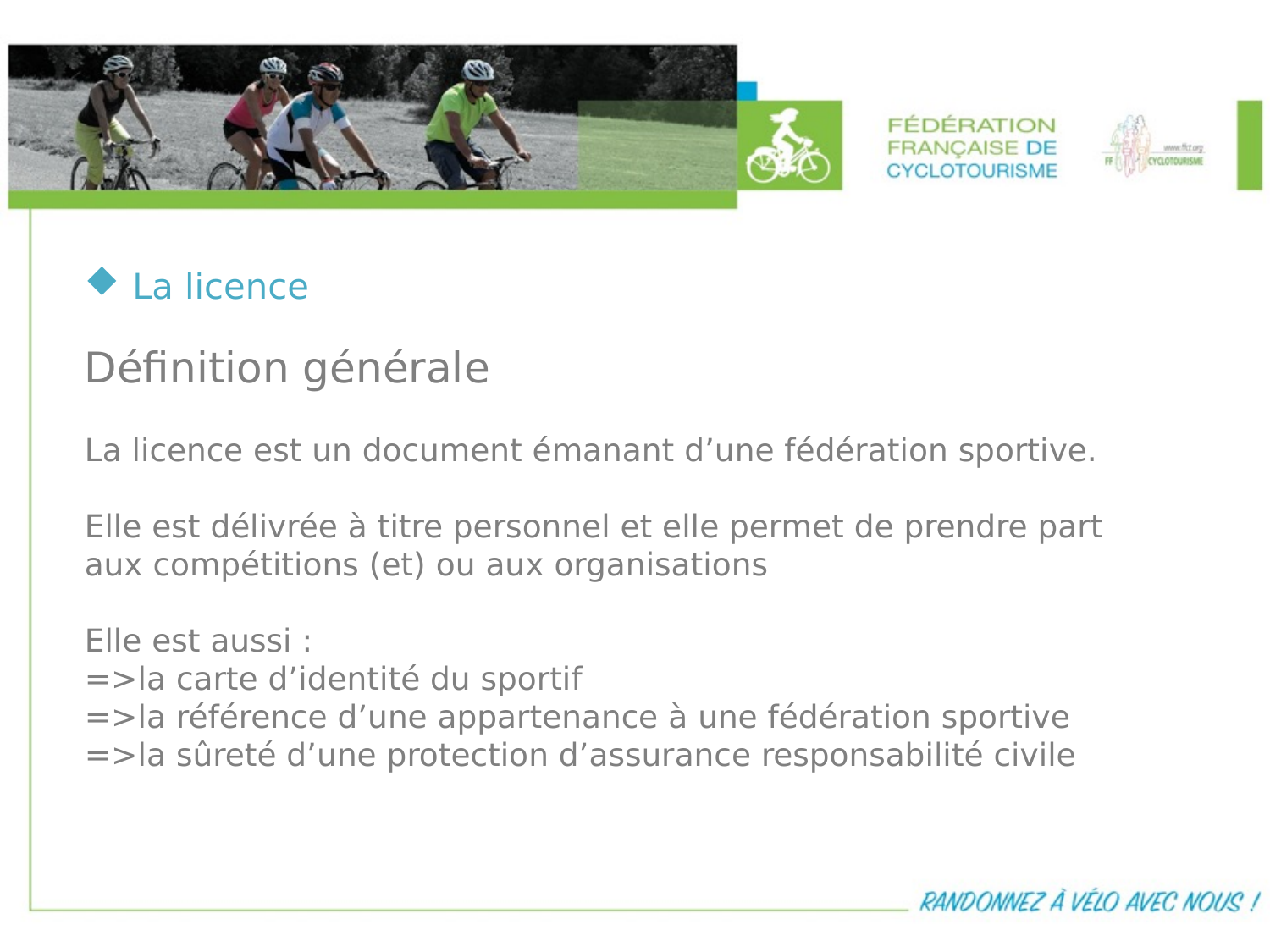

La licence

Définition générale

La licence est un document émanant d’une fédération sportive.

Elle est délivrée à titre personnel et elle permet de prendre part
aux compétitions (et) ou aux organisations

Elle est aussi :
=>la carte d’identité du sportif
=>la référence d’une appartenance à une fédération sportive
=>la sûreté d’une protection d’assurance responsabilité civile